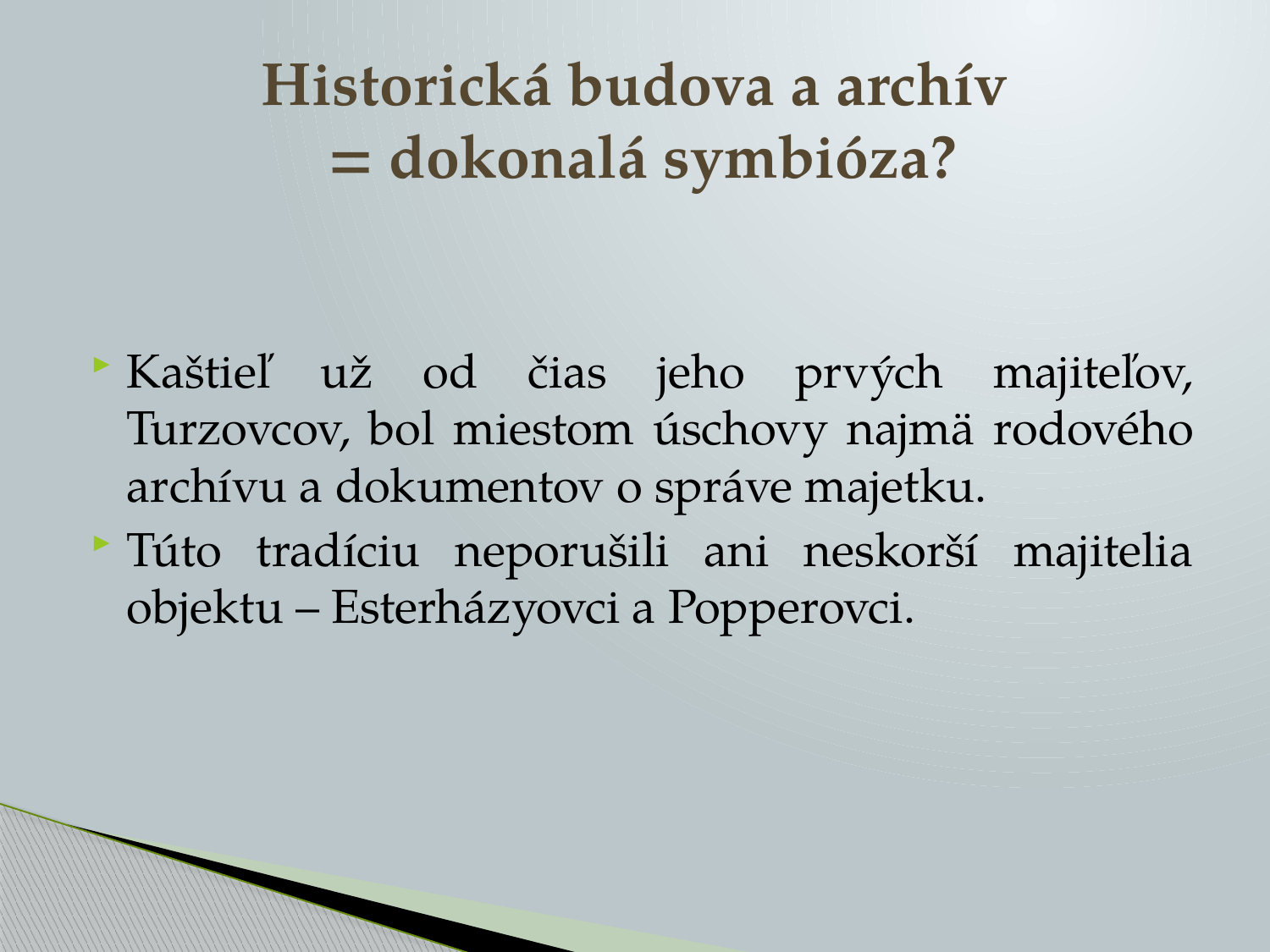

# Historická budova a archív = dokonalá symbióza?

Kaštieľ už od čias jeho prvých majiteľov, Turzovcov, bol miestom úschovy najmä rodového archívu a dokumentov o správe majetku.
Túto tradíciu neporušili ani neskorší majitelia objektu – Esterházyovci a Popperovci.